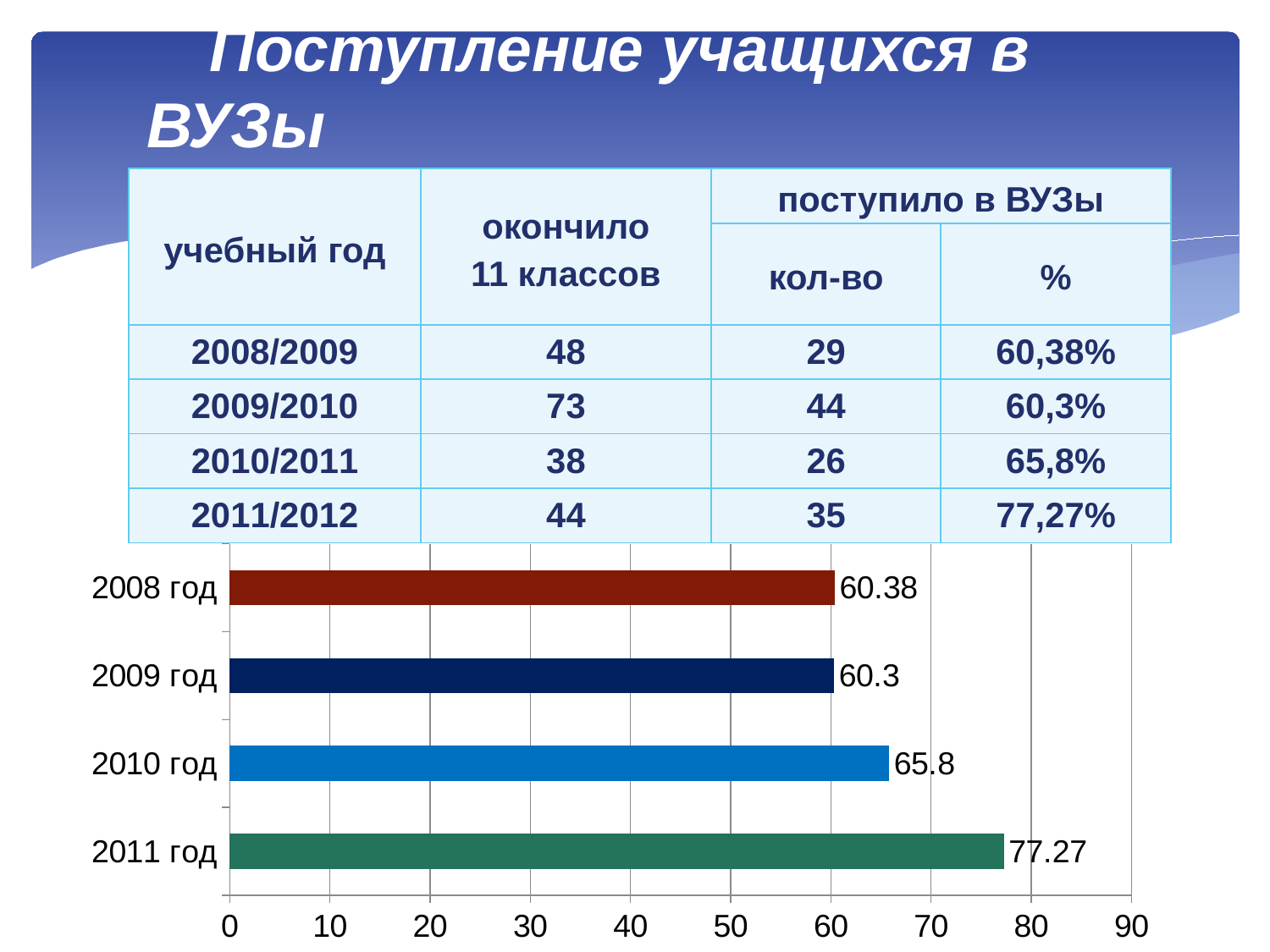

Поступление учащихся в ВУЗы
| учебный год | окончило 11 классов | поступило в ВУЗы |  |
| --- | --- | --- | --- |
|  |  | кол-во | % |
| 2008/2009 | 48 | 29 | 60,38% |
| 2009/2010 | 73 | 44 | 60,3% |
| 2010/2011 | 38 | 26 | 65,8% |
| 2011/2012 | 44 | 35 | 77,27% |

### Chart

| Category | Ряд 1 |
|---|---|
| 2011 год | 77.27 |
| 2010 год | 65.8 |
| 2009 год | 60.3 |
| 2008 год | 60.38 |